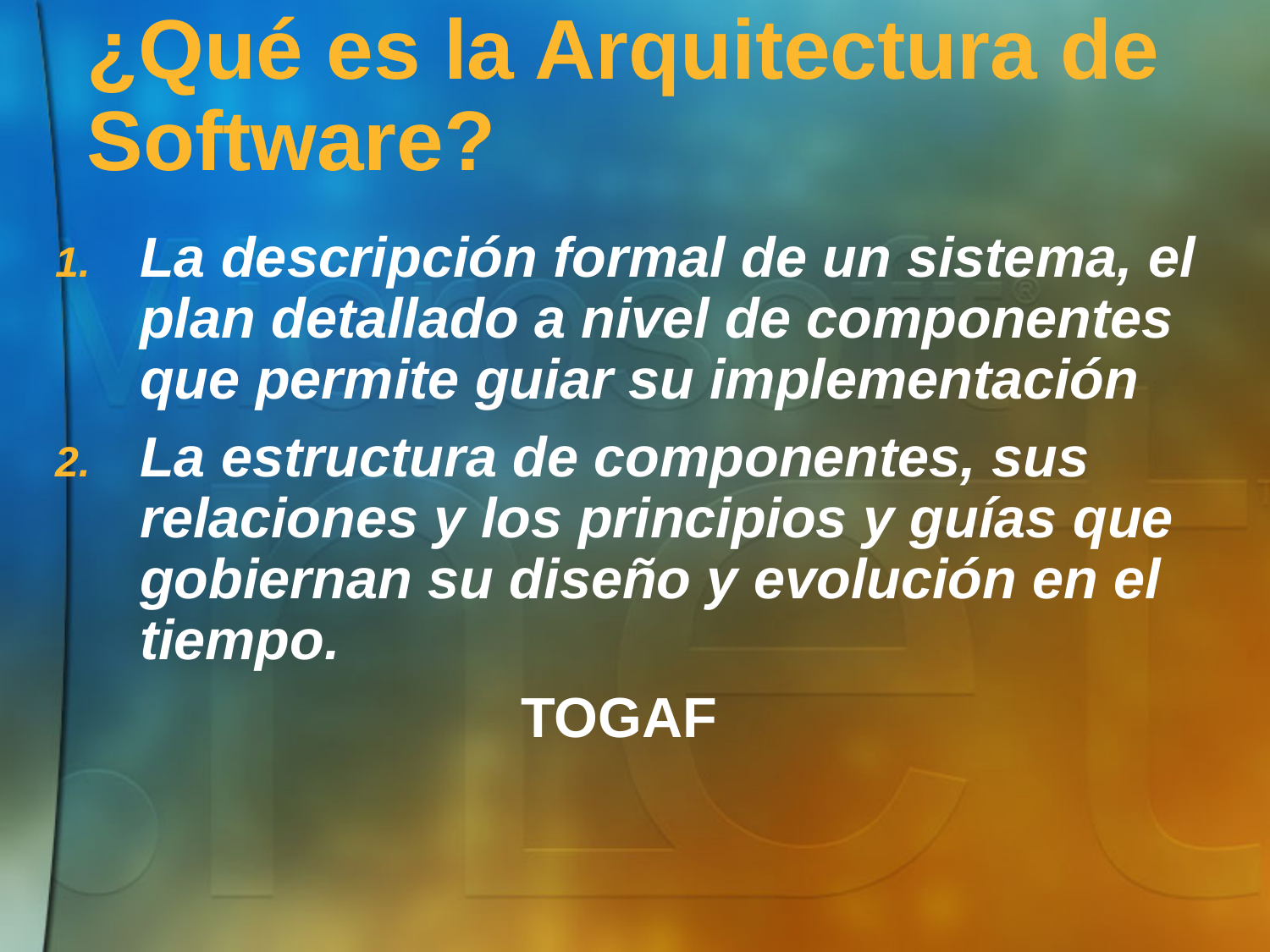

# ¿Qué es la Arquitectura de Software?
La descripción formal de un sistema, el plan detallado a nivel de componentes que permite guiar su implementación
La estructura de componentes, sus relaciones y los principios y guías que gobiernan su diseño y evolución en el tiempo.
				TOGAF